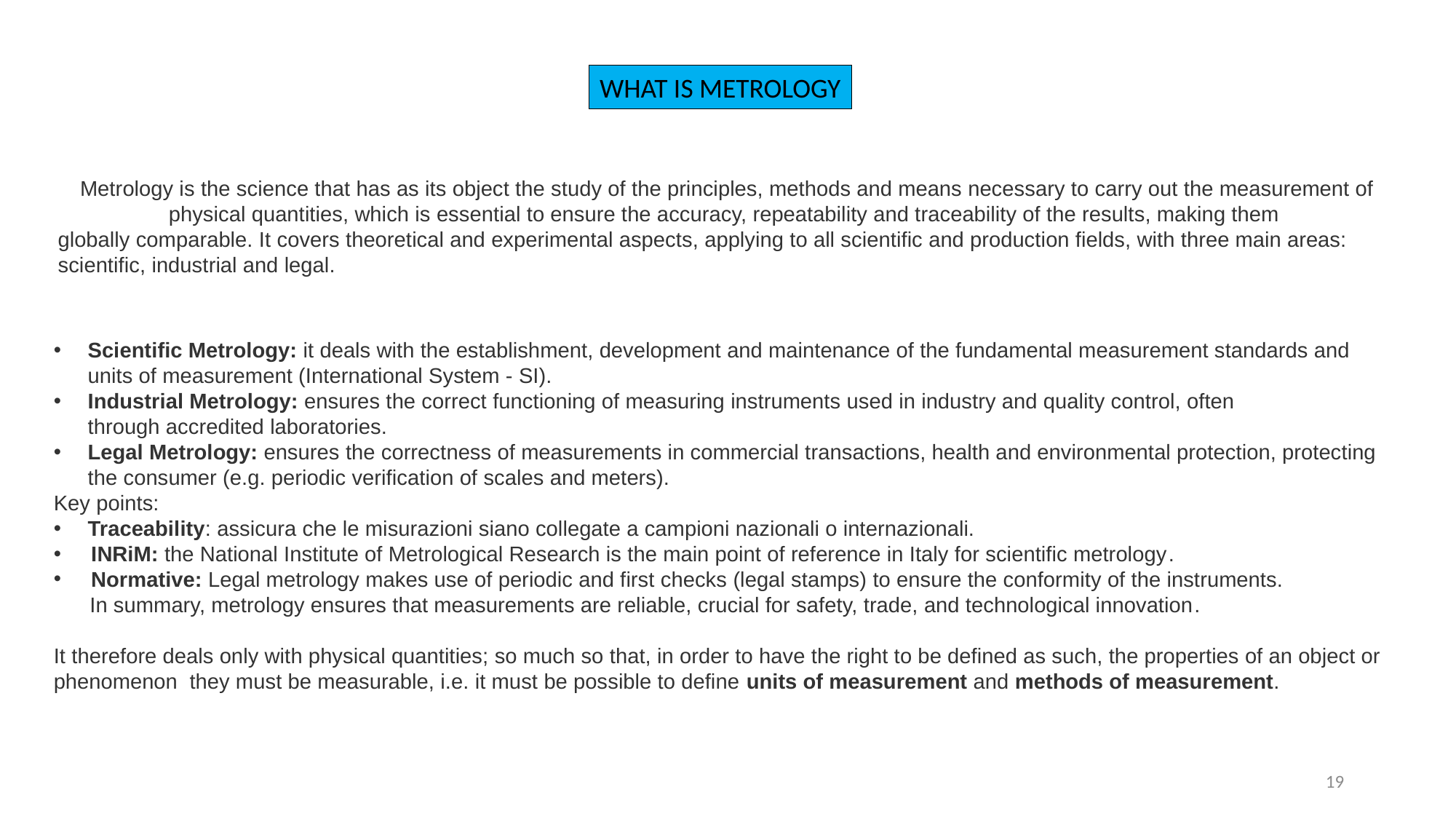

What is metrology

Metrology is the science that has as its object the study of the principles, methods and means necessary to carry out the measurement of physical quantities, which is essential to ensure the accuracy, repeatability and traceability of the results, making them
globally comparable. It covers theoretical and experimental aspects, applying to all scientific and production fields, with three main areas: scientific, industrial and legal.
Scientific Metrology: it deals with the establishment, development and maintenance of the fundamental measurement standards and units of measurement (International System - SI).
Industrial Metrology: ensures the correct functioning of measuring instruments used in industry and quality control, often                through accredited laboratories.
Legal Metrology: ensures the correctness of measurements in commercial transactions, health and environmental protection, protecting the consumer (e.g. periodic verification of scales and meters).
Key points:
Traceability: assicura che le misurazioni siano collegate a campioni nazionali o internazionali.
     INRiM: the National Institute of Metrological Research is the main point of reference in Italy for scientific metrology.
     Normative: Legal metrology makes use of periodic and first checks (legal stamps) to ensure the conformity of the instruments.
      In summary, metrology ensures that measurements are reliable, crucial for safety, trade, and technological innovation.

It therefore deals only with physical quantities; so much so that, in order to have the right to be defined as such, the properties of an object or phenomenon  they must be measurable, i.e. it must be possible to define units of measurement and methods of measurement.
19